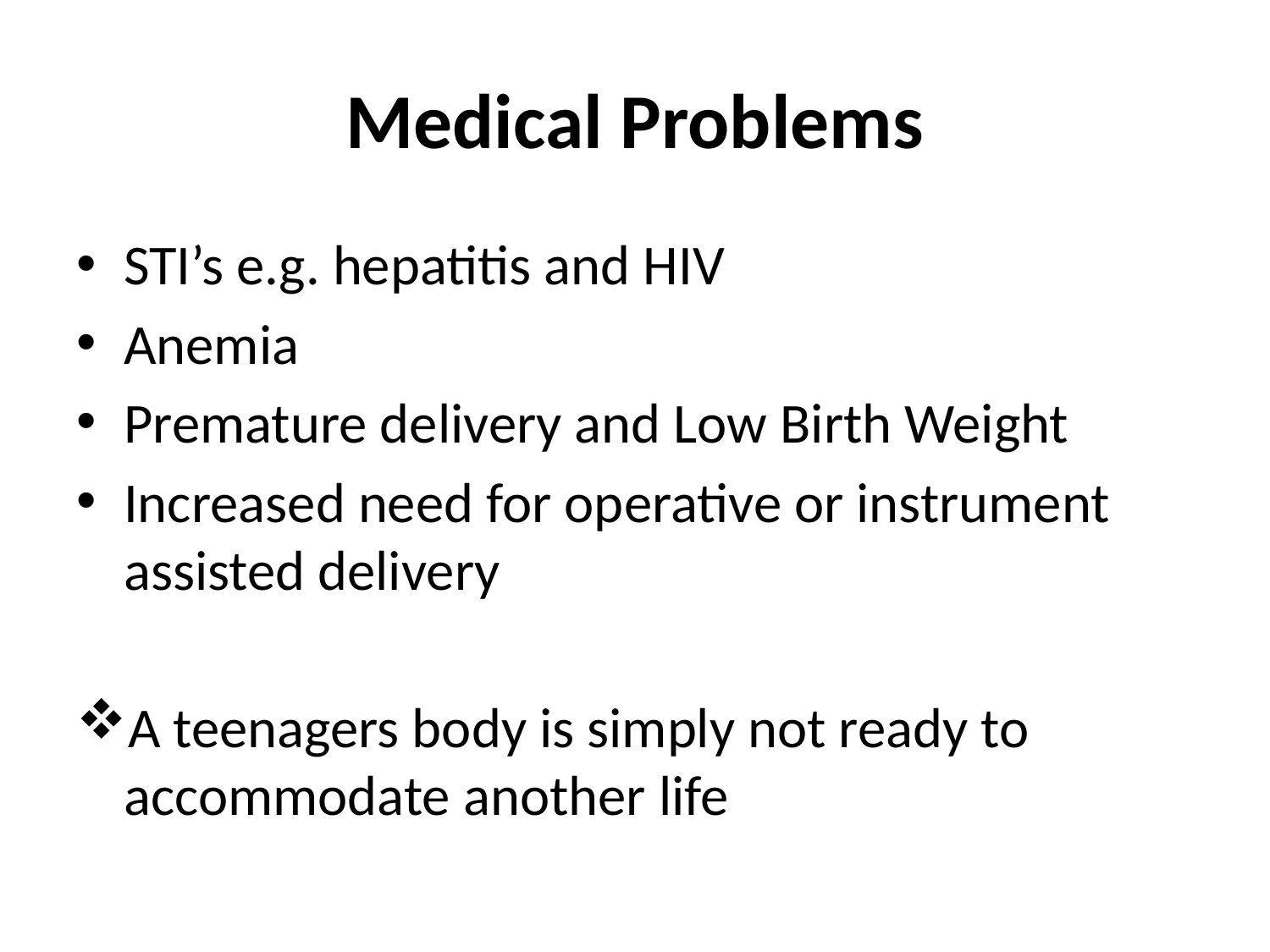

# Medical Problems
STI’s e.g. hepatitis and HIV
Anemia
Premature delivery and Low Birth Weight
Increased need for operative or instrument assisted delivery

A teenagers body is simply not ready to accommodate another life